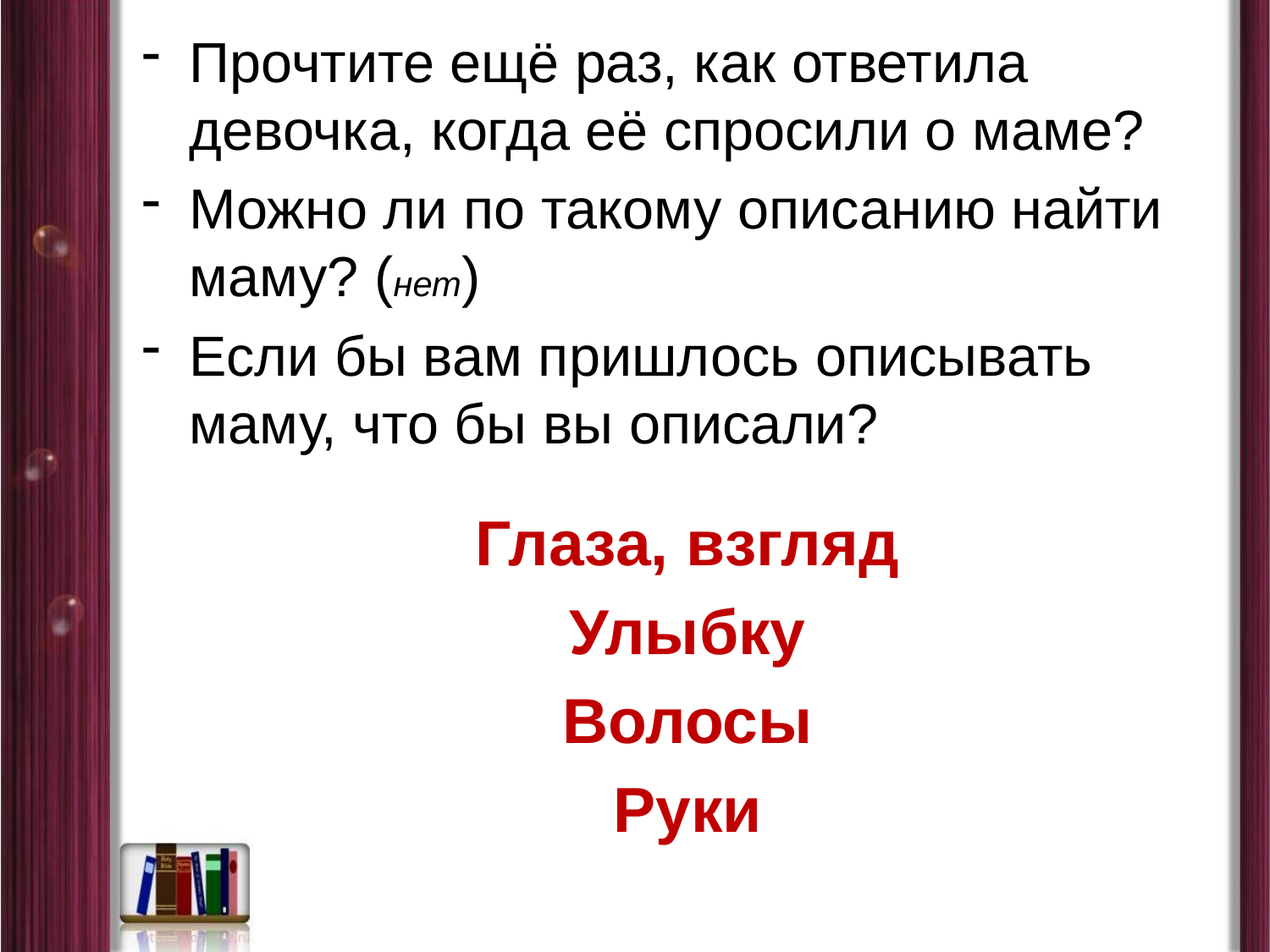

Прочтите ещё раз, как ответила девочка, когда её спросили о маме?
Можно ли по такому описанию найти маму? (нет)
Если бы вам пришлось описывать маму, что бы вы описали?
Глаза, взгляд
Улыбку
Волосы
Руки